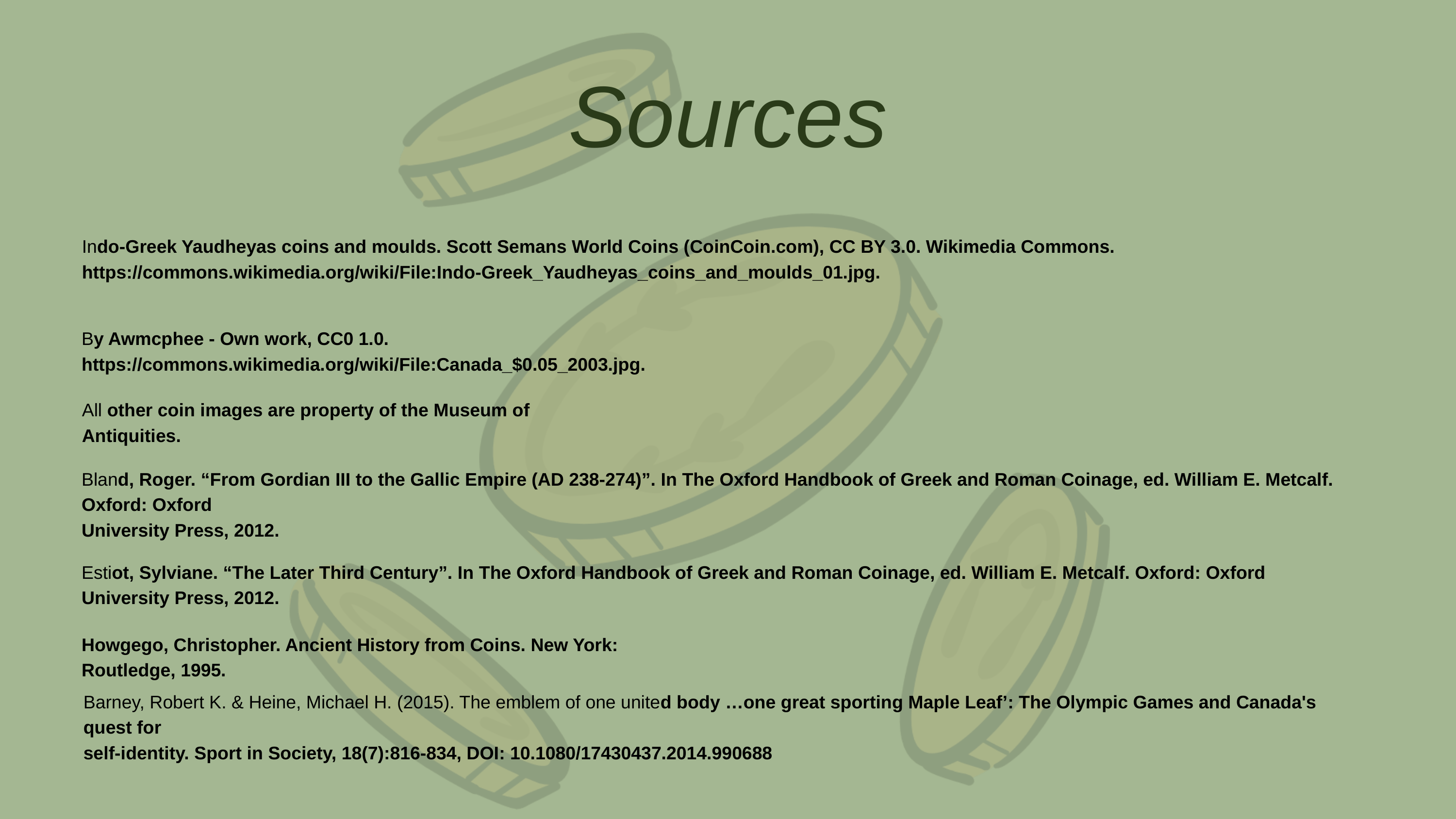

Sources
Indo-Greek Yaudheyas coins and moulds. Scott Semans World Coins (CoinCoin.com), CC BY 3.0. Wikimedia Commons.
https://commons.wikimedia.org/wiki/File:Indo-Greek_Yaudheyas_coins_and_moulds_01.jpg.​
By Awmcphee - Own work, CC0 1.0. https://commons.wikimedia.org/wiki/File:Canada_$0.05_2003.jpg.​
All other coin images are property of the Museum of Antiquities.​
Bland, Roger. “From Gordian III to the Gallic Empire (AD 238-274)”. In The Oxford Handbook of Greek and Roman Coinage, ed. William E. Metcalf. Oxford: Oxford
University Press, 2012.​
Estiot, Sylviane. “The Later Third Century”. In The Oxford Handbook of Greek and Roman Coinage, ed. William E. Metcalf. Oxford: Oxford University Press, 2012.​
Howgego, Christopher. Ancient History from Coins. New York: Routledge, 1995.​
Barney, Robert K. & Heine, Michael H. (2015). The emblem of one united body …one great sporting Maple Leaf’: The Olympic Games and Canada's quest for
self-identity. Sport in Society, 18(7):816-834, DOI: 10.1080/17430437.2014.990688​